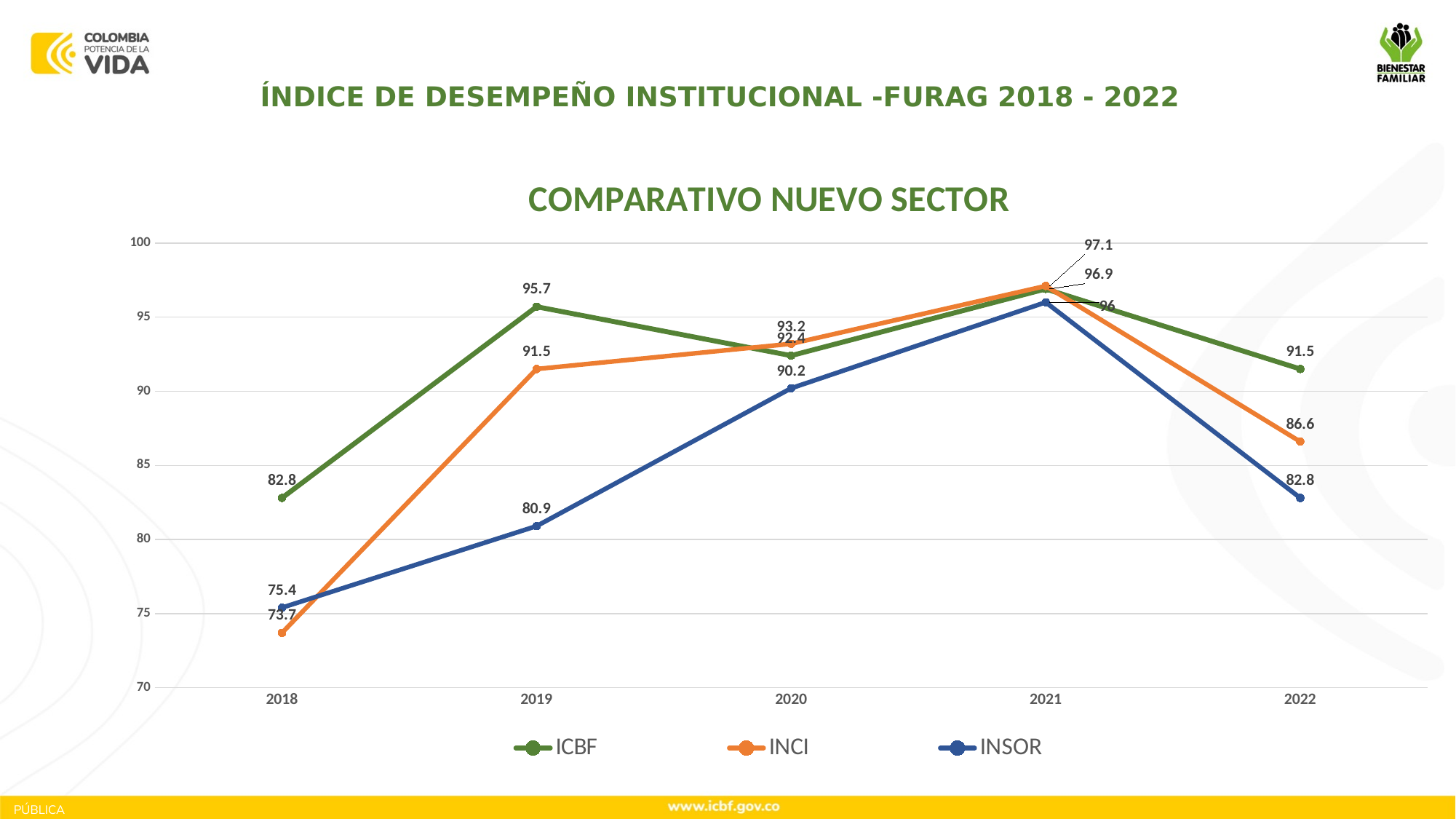

ÍNDICE DE DESEMPEÑO INSTITUCIONAL -FURAG 2018 - 2022

### Chart: COMPARATIVO NUEVO SECTOR

| Category | ICBF | INCI | INSOR |
|---|---|---|---|
| 2018 | 82.8 | 73.7 | 75.4 |
| 2019 | 95.7 | 91.5 | 80.9 |
| 2020 | 92.4 | 93.2 | 90.2 |
| 2021 | 96.9 | 97.1 | 96.0 |
| 2022 | 91.5 | 86.6 | 82.8 |
PÚBLICA